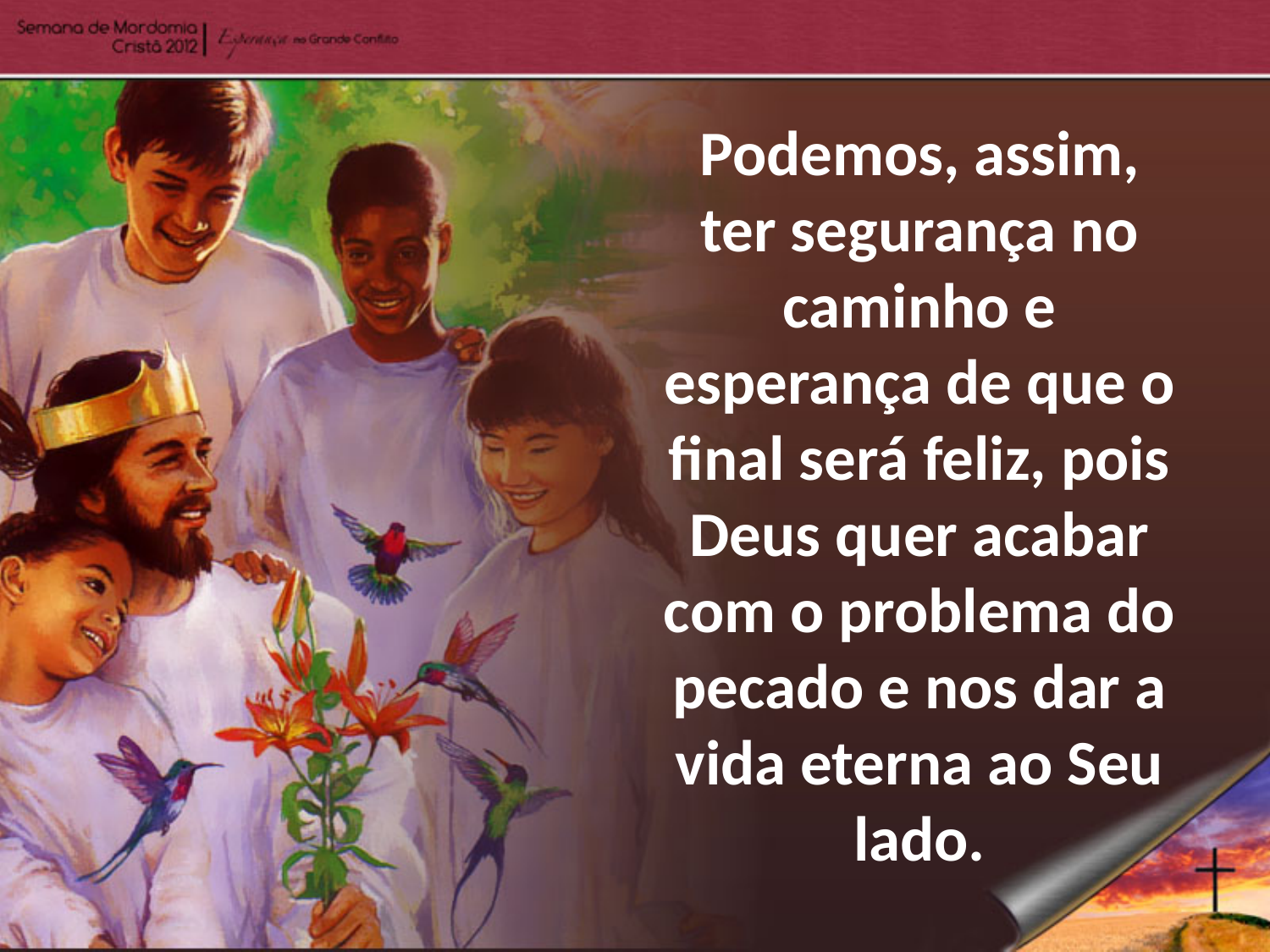

Podemos, assim, ter segurança no caminho e esperança de que o final será feliz, pois Deus quer acabar com o problema do pecado e nos dar a vida eterna ao Seu lado.